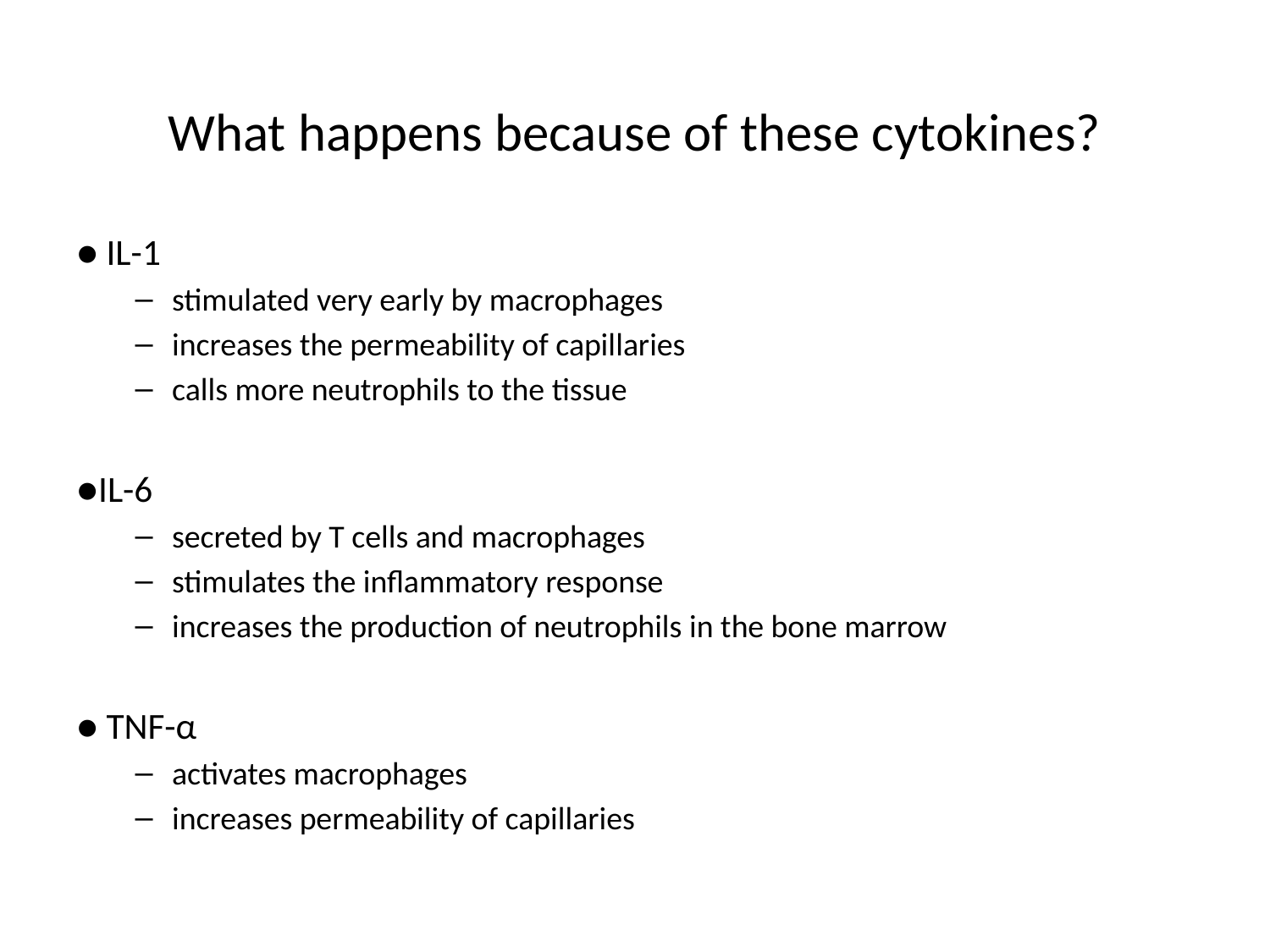

# What happens because of these cytokines?
● IL-1
stimulated very early by macrophages
increases the permeability of capillaries
calls more neutrophils to the tissue

●IL-6
secreted by T cells and macrophages
stimulates the inflammatory response
increases the production of neutrophils in the bone marrow

● TNF-α
activates macrophages
increases permeability of capillaries